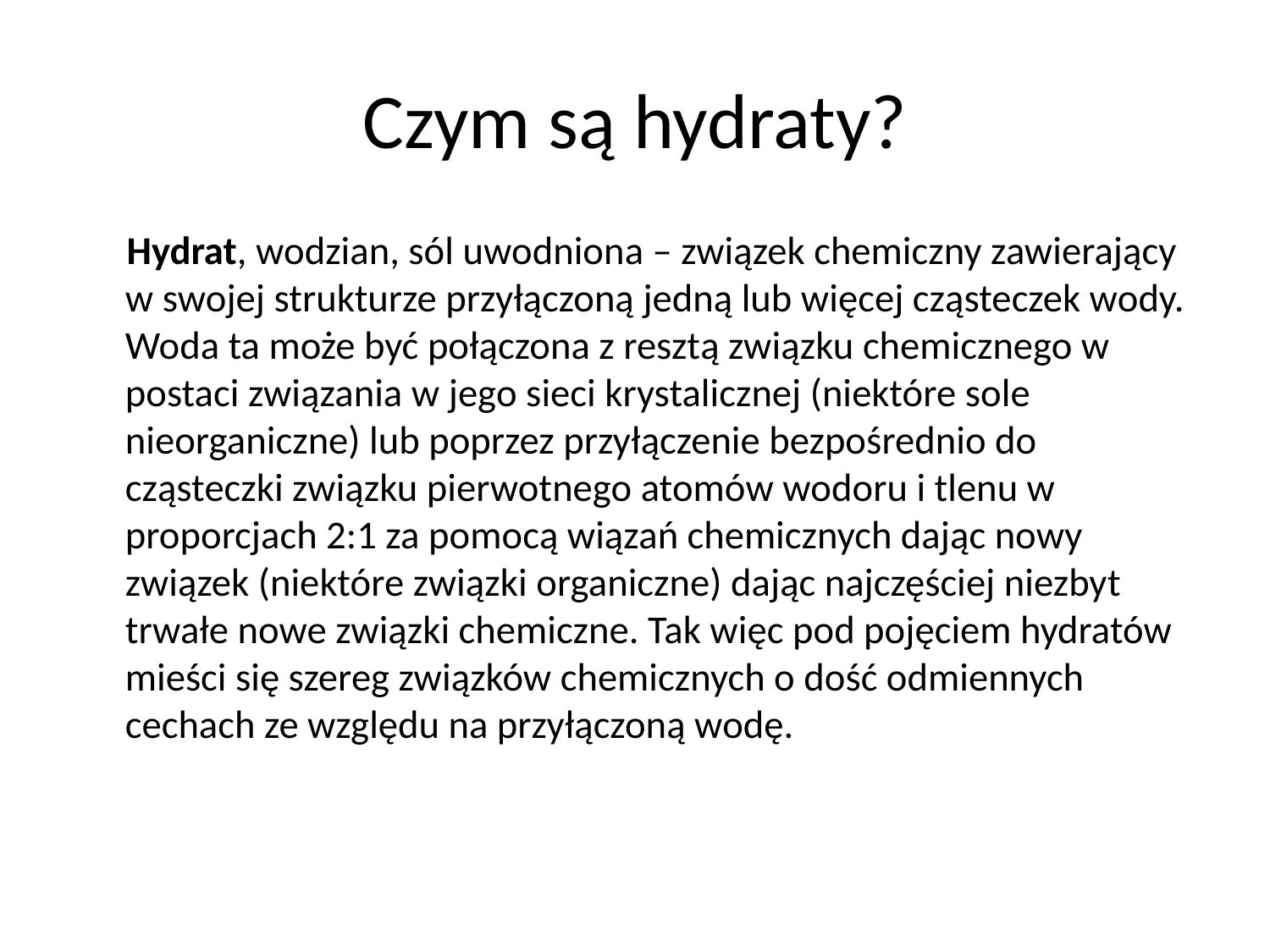

# Czym są hydraty?
     Hydrat, wodzian, sól uwodniona – związek chemiczny zawierający w swojej strukturze przyłączoną jedną lub więcej cząsteczek wody. Woda ta może być połączona z resztą związku chemicznego w postaci związania w jego sieci krystalicznej (niektóre sole nieorganiczne) lub poprzez przyłączenie bezpośrednio do cząsteczki związku pierwotnego atomów wodoru i tlenu w proporcjach 2:1 za pomocą wiązań chemicznych dając nowy związek (niektóre związki organiczne) dając najczęściej niezbyt trwałe nowe związki chemiczne. Tak więc pod pojęciem hydratów mieści się szereg związków chemicznych o dość odmiennych cechach ze względu na przyłączoną wodę.